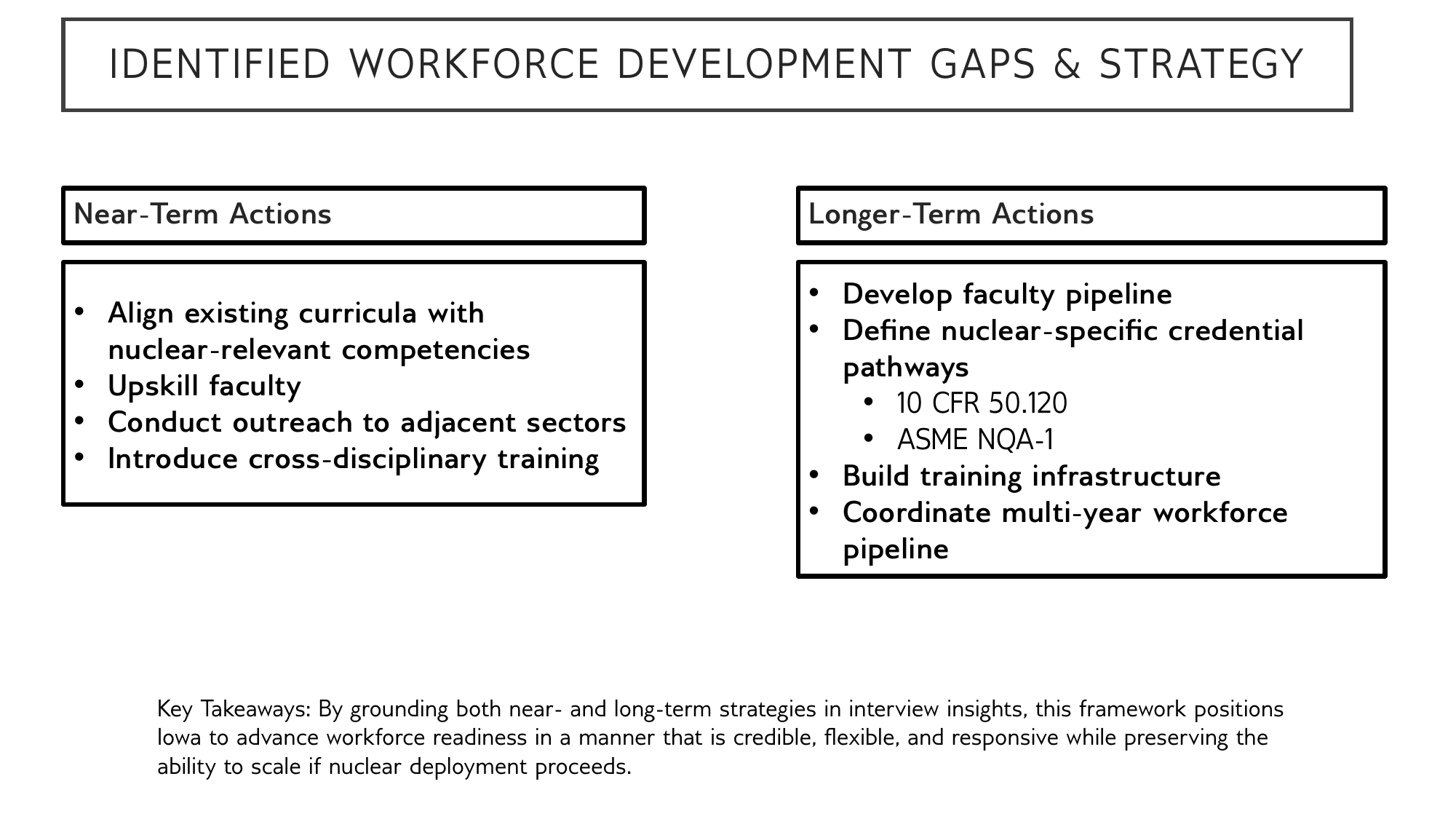

# Identified Workforce Development gaps & Strategy
Near‑Term Actions
Longer‑Term Actions
Develop faculty pipeline
Define nuclear‑specific credential pathways
10 CFR 50.120
ASME NQA-1
Build training infrastructure
Coordinate multi‑year workforce pipeline
Align existing curricula with nuclear‑relevant competencies
Upskill faculty
Conduct outreach to adjacent sectors
Introduce cross‑disciplinary training
Key Takeaways: By grounding both near‑ and long‑term strategies in interview insights, this framework positions Iowa to advance workforce readiness in a manner that is credible, flexible, and responsive while preserving the ability to scale if nuclear deployment proceeds.